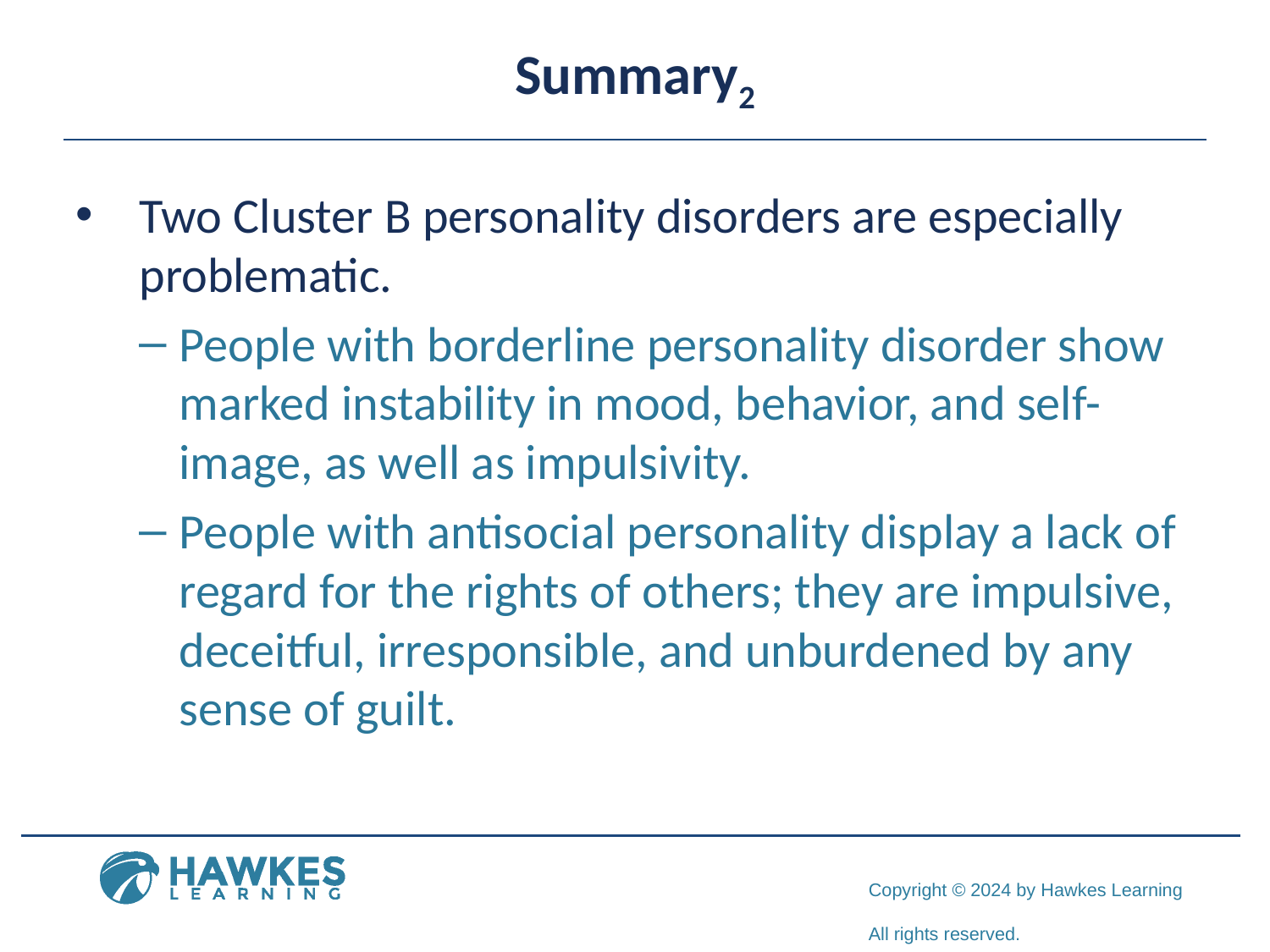

# Summary2
Two Cluster B personality disorders are especially problematic.
People with borderline personality disorder show marked instability in mood, behavior, and self-image, as well as impulsivity.
People with antisocial personality display a lack of regard for the rights of others; they are impulsive, deceitful, irresponsible, and unburdened by any sense of guilt.